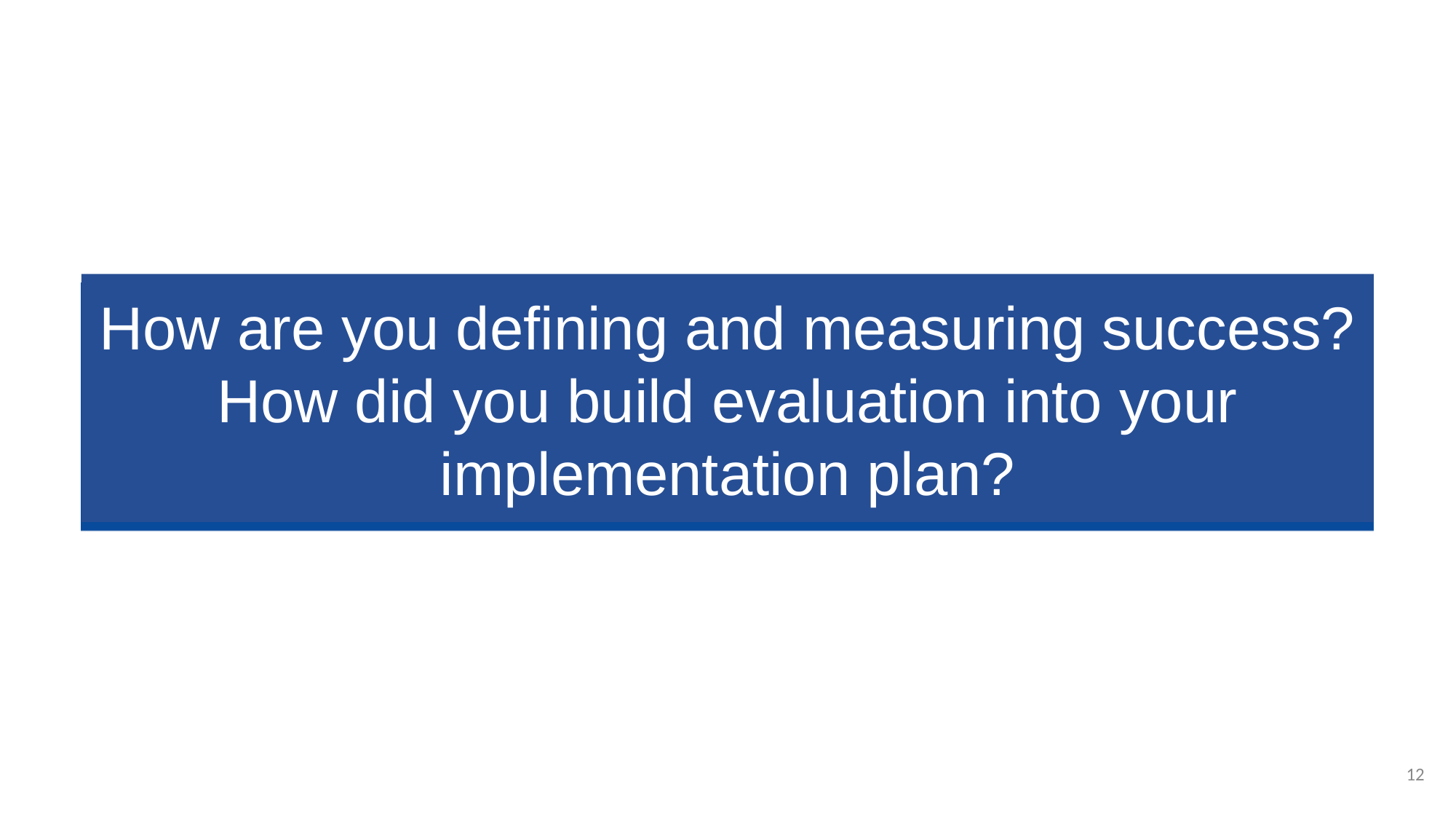

# How are you defining and measuring success? How did you build evaluation into your implementation plan?
12